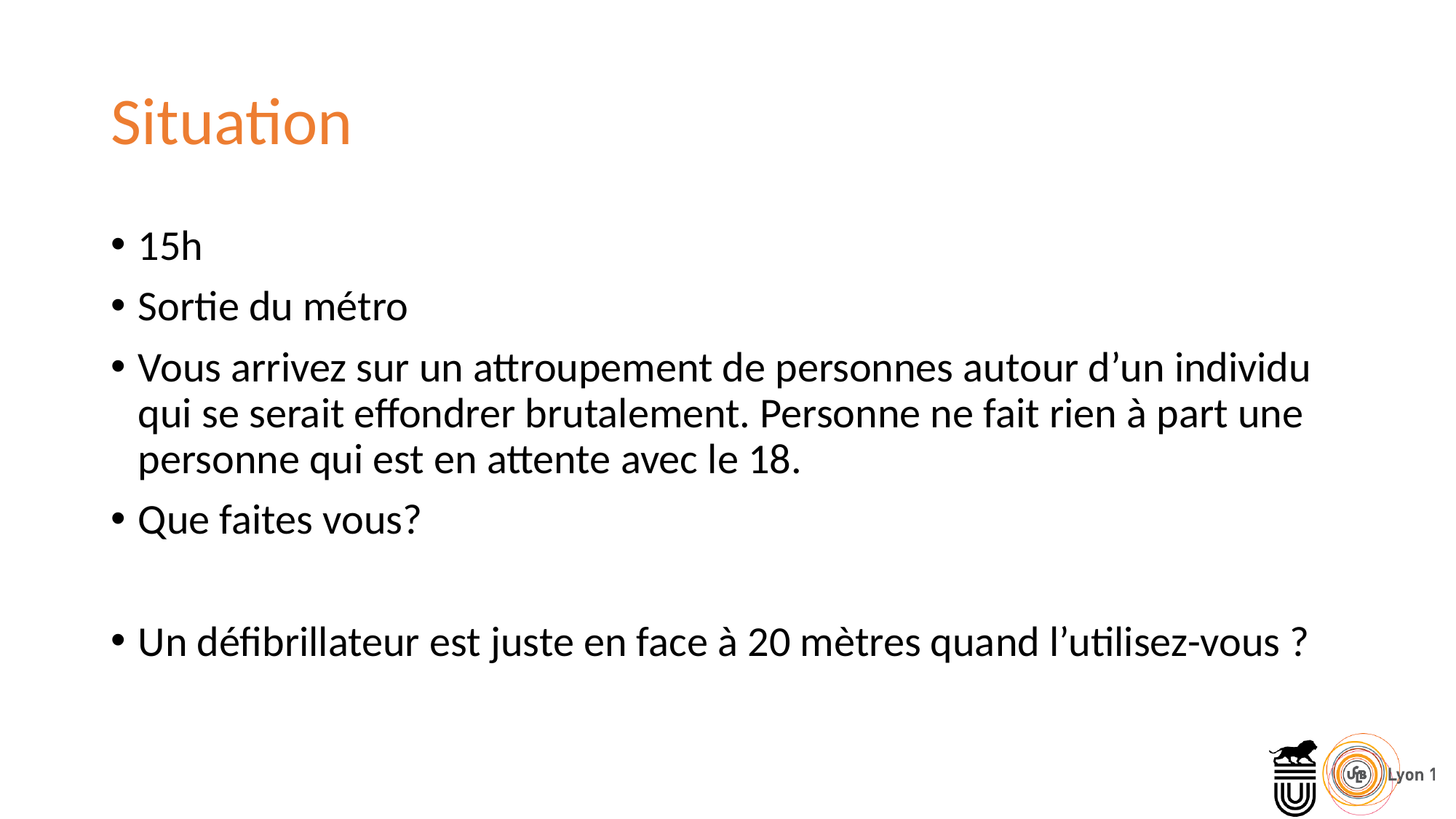

# Situation
15h
Sortie du métro
Vous arrivez sur un attroupement de personnes autour d’un individu qui se serait effondrer brutalement. Personne ne fait rien à part une personne qui est en attente avec le 18.
Que faites vous?

Un défibrillateur est juste en face à 20 mètres quand l’utilisez-vous ?